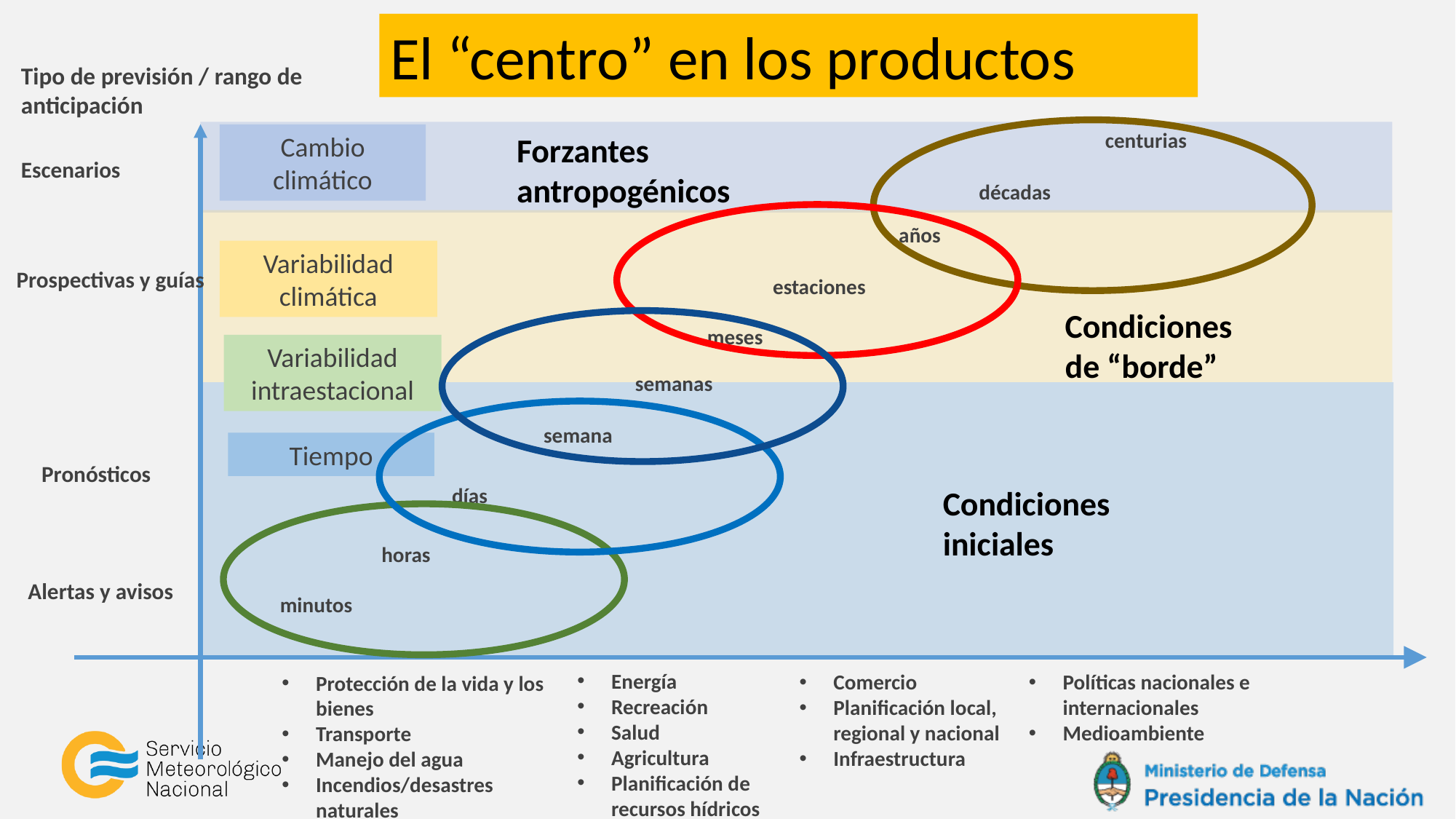

El “centro” en los productos
Tipo de previsión / rango de anticipación

centurias
Forzantes antropogénicos
Cambio climático
Escenarios
décadas

años
Variabilidad climática
Prospectivas y guías
estaciones
Condiciones de “borde”

meses
Variabilidad intraestacional
semanas

semana
Tiempo
Pronósticos
Condiciones iniciales
días

horas
Alertas y avisos
minutos
Energía
Recreación
Salud
Agricultura
Planificación de recursos hídricos

Políticas nacionales e internacionales
Medioambiente
Comercio
Planificación local, regional y nacional
Infraestructura

Protección de la vida y los bienes
Transporte
Manejo del agua
Incendios/desastres naturales